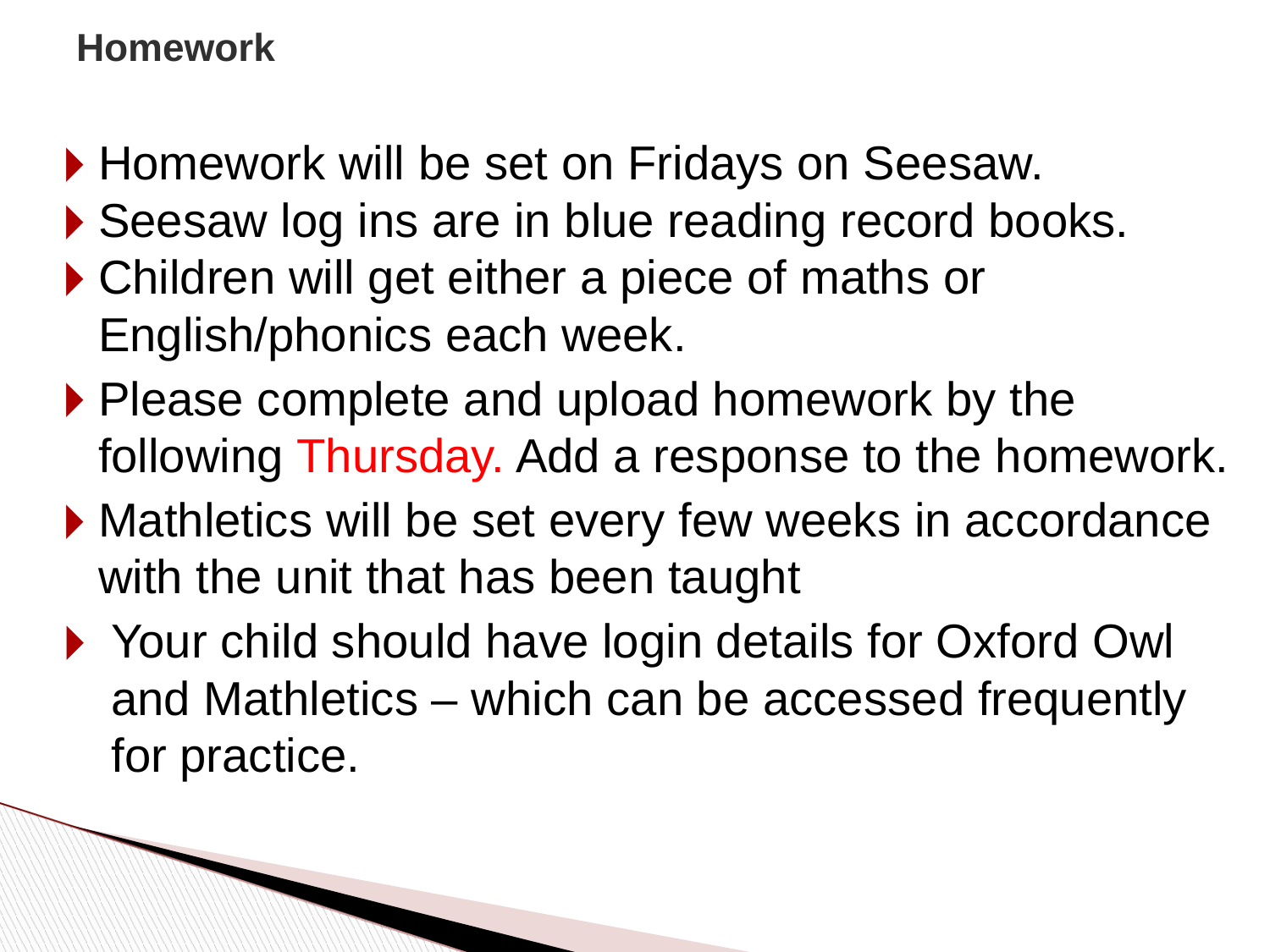

Homework
Homework will be set on Fridays on Seesaw.
Seesaw log ins are in blue reading record books.
Children will get either a piece of maths or English/phonics each week.
Please complete and upload homework by the following Thursday. Add a response to the homework.
Mathletics will be set every few weeks in accordance with the unit that has been taught
Your child should have login details for Oxford Owl and Mathletics – which can be accessed frequently for practice.